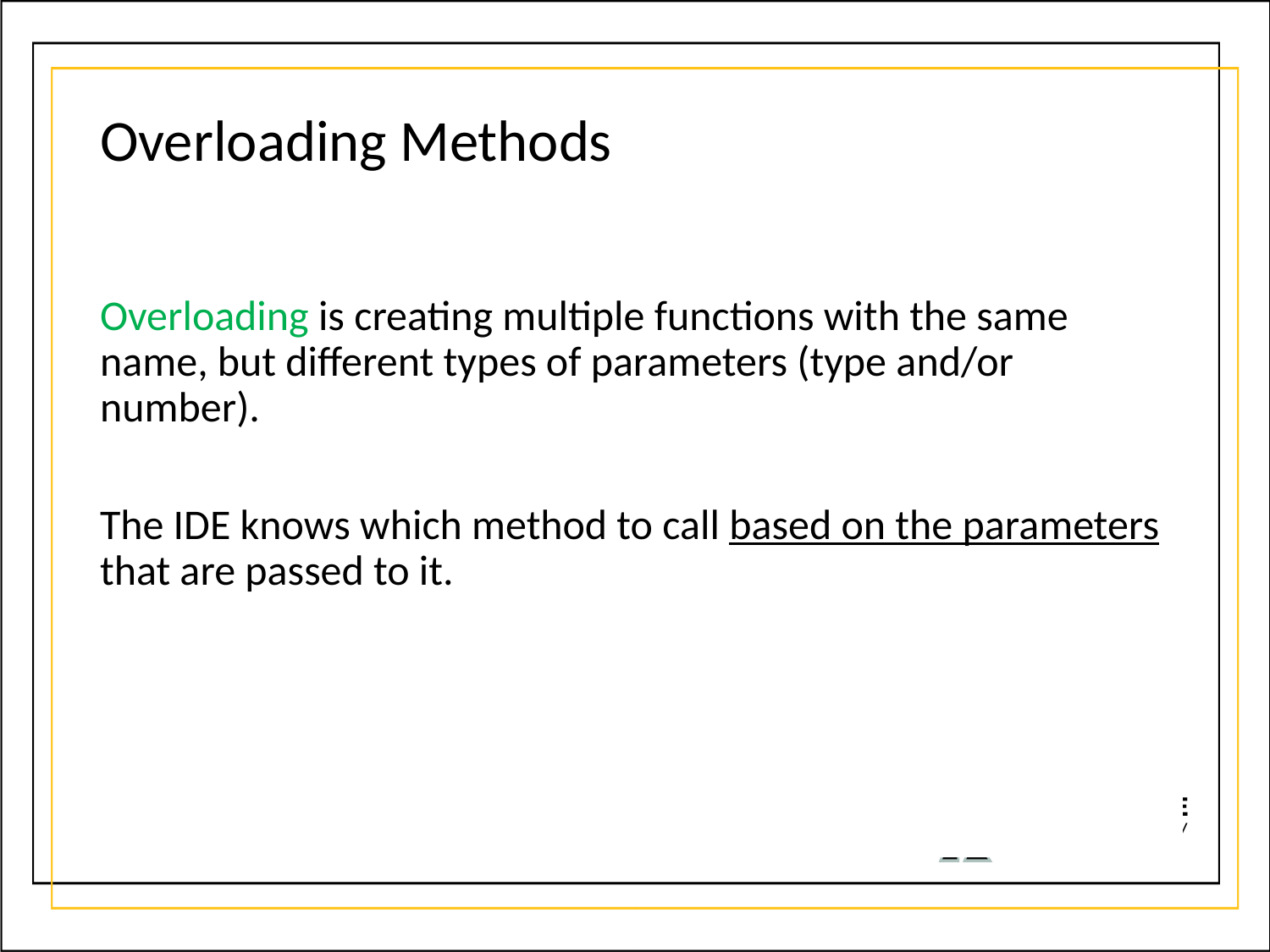

# Overloading Methods

Overloading is creating multiple functions with the same name, but different types of parameters (type and/or number).

The IDE knows which method to call based on the parameters that are passed to it.